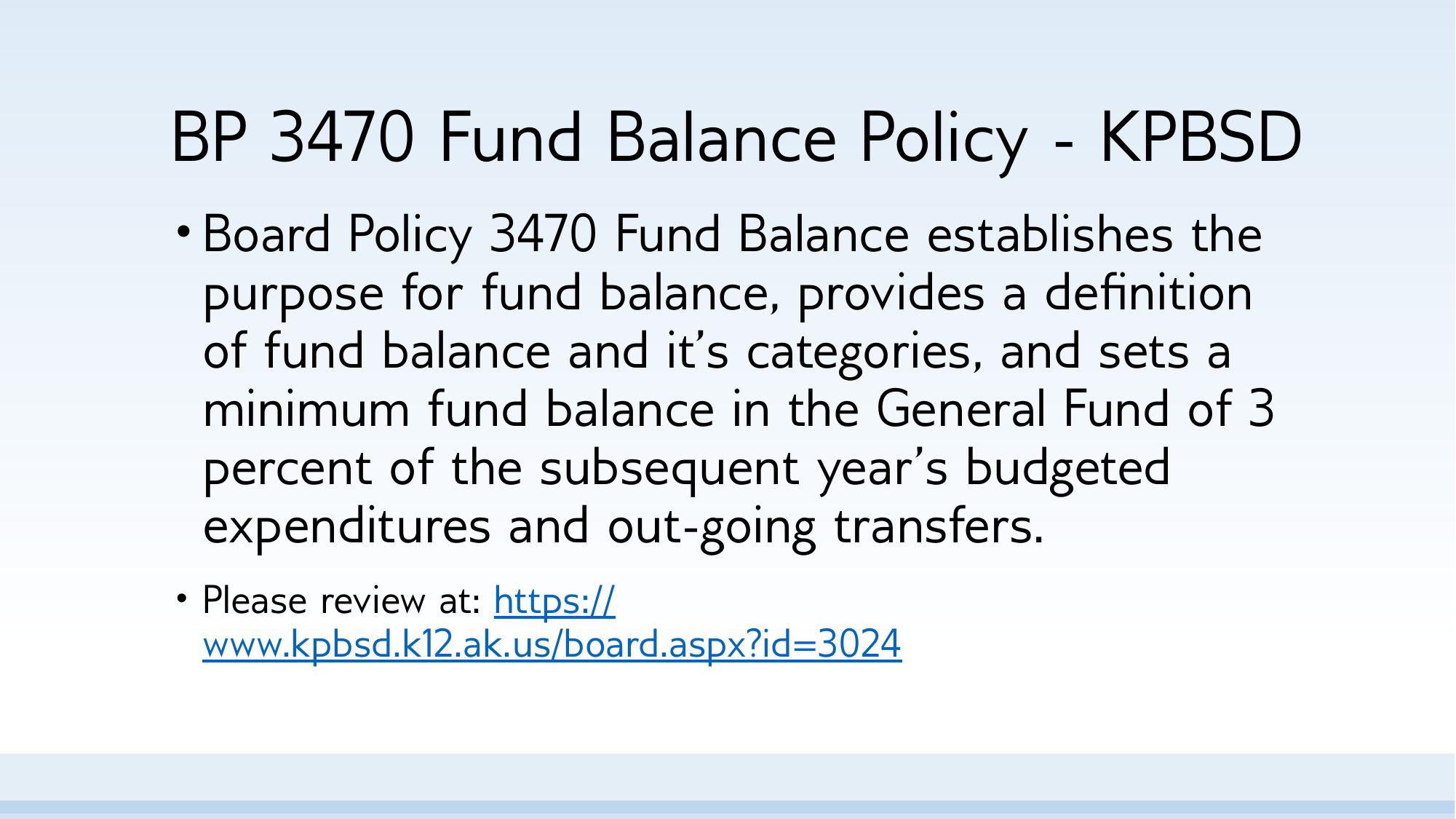

# BP 3470 Fund Balance Policy - KPBSD
Board Policy 3470 Fund Balance establishes the purpose for fund balance, provides a definition of fund balance and it’s categories, and sets a minimum fund balance in the General Fund of 3 percent of the subsequent year’s budgeted expenditures and out-going transfers.
Please review at: https://www.kpbsd.k12.ak.us/board.aspx?id=3024